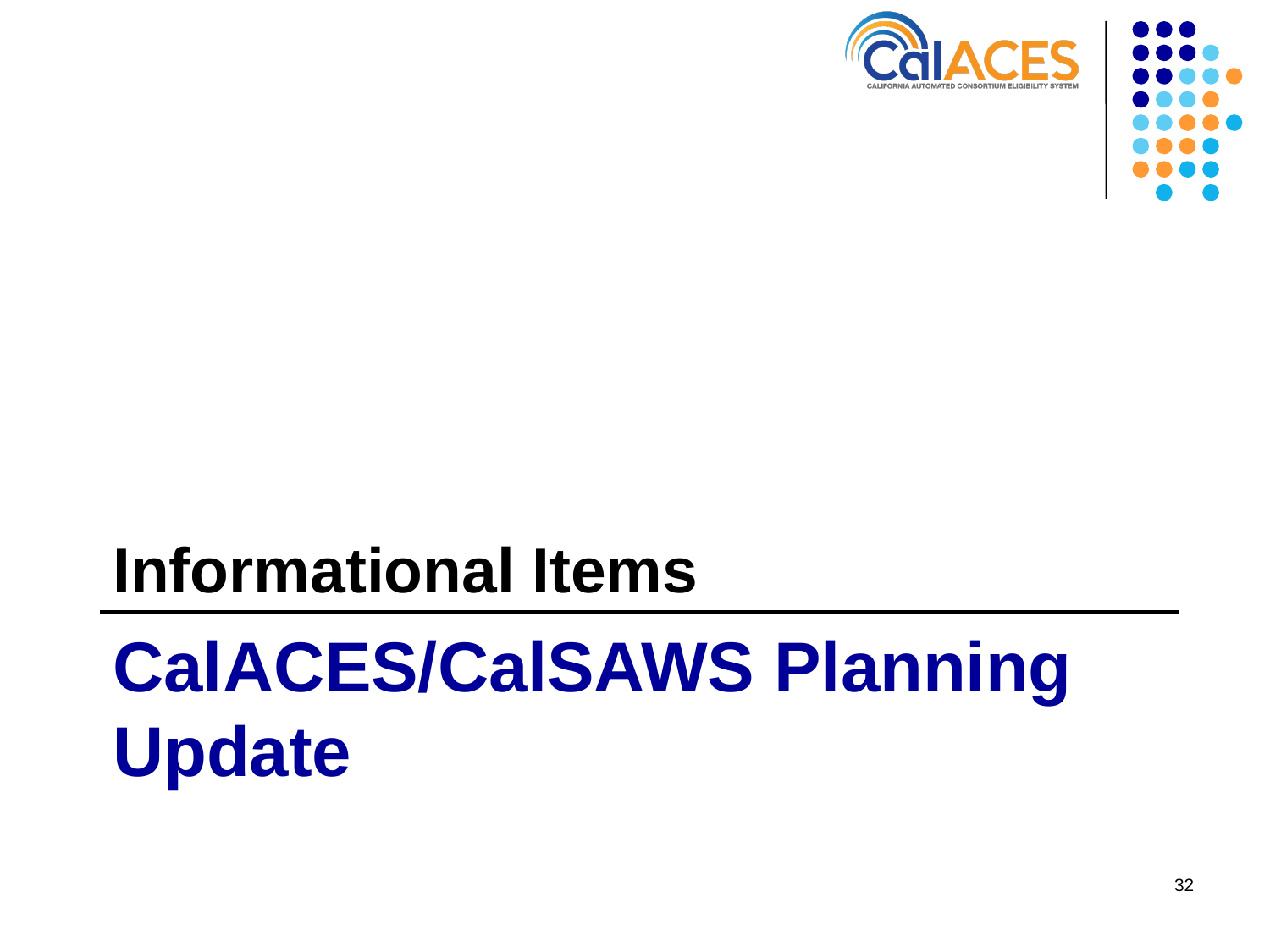

Informational Items
# CalACES/CalSAWS Planning Update
32